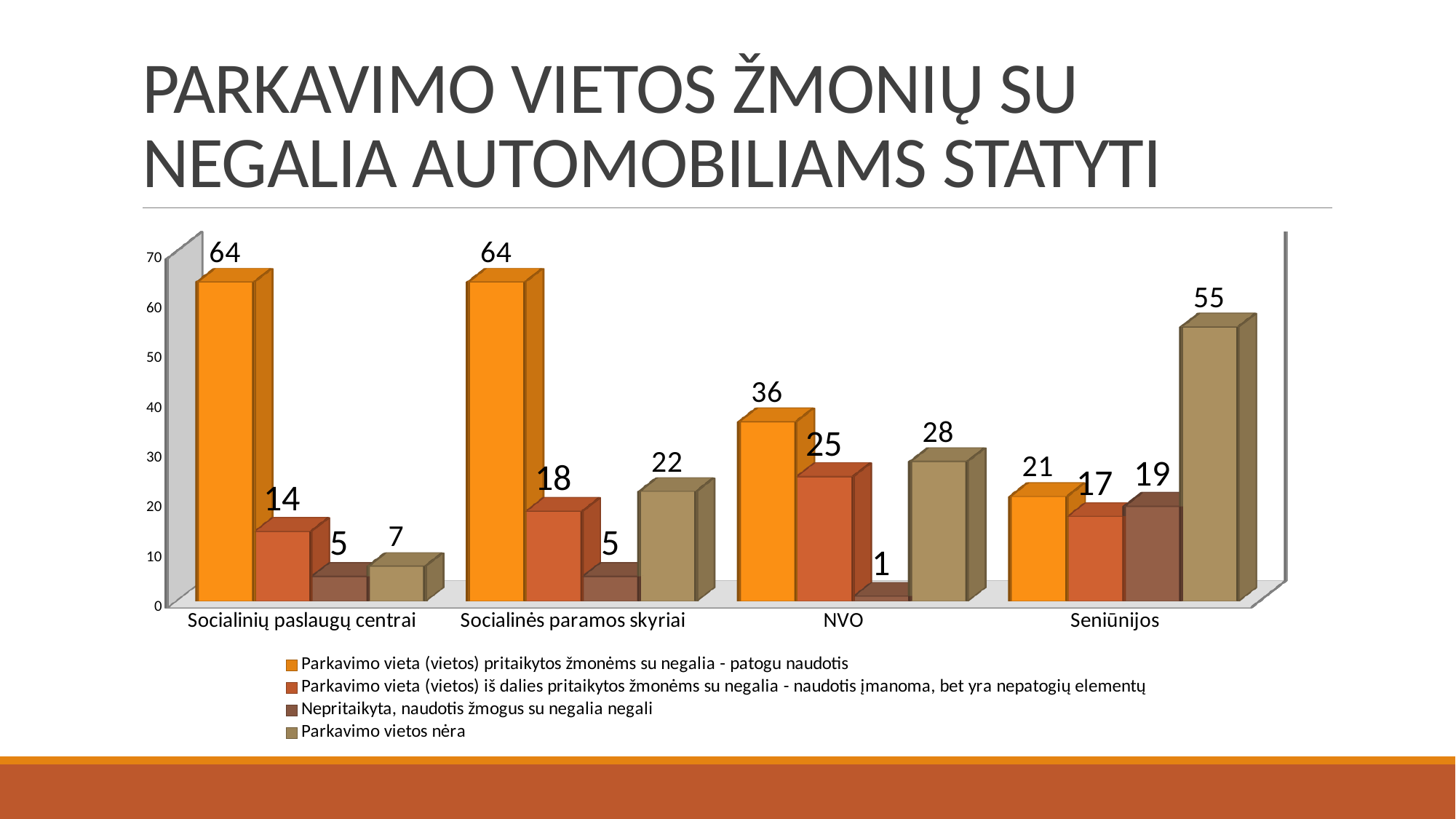

# PARKAVIMO VIETOS ŽMONIŲ SU NEGALIA AUTOMOBILIAMS STATYTI

[unsupported chart]